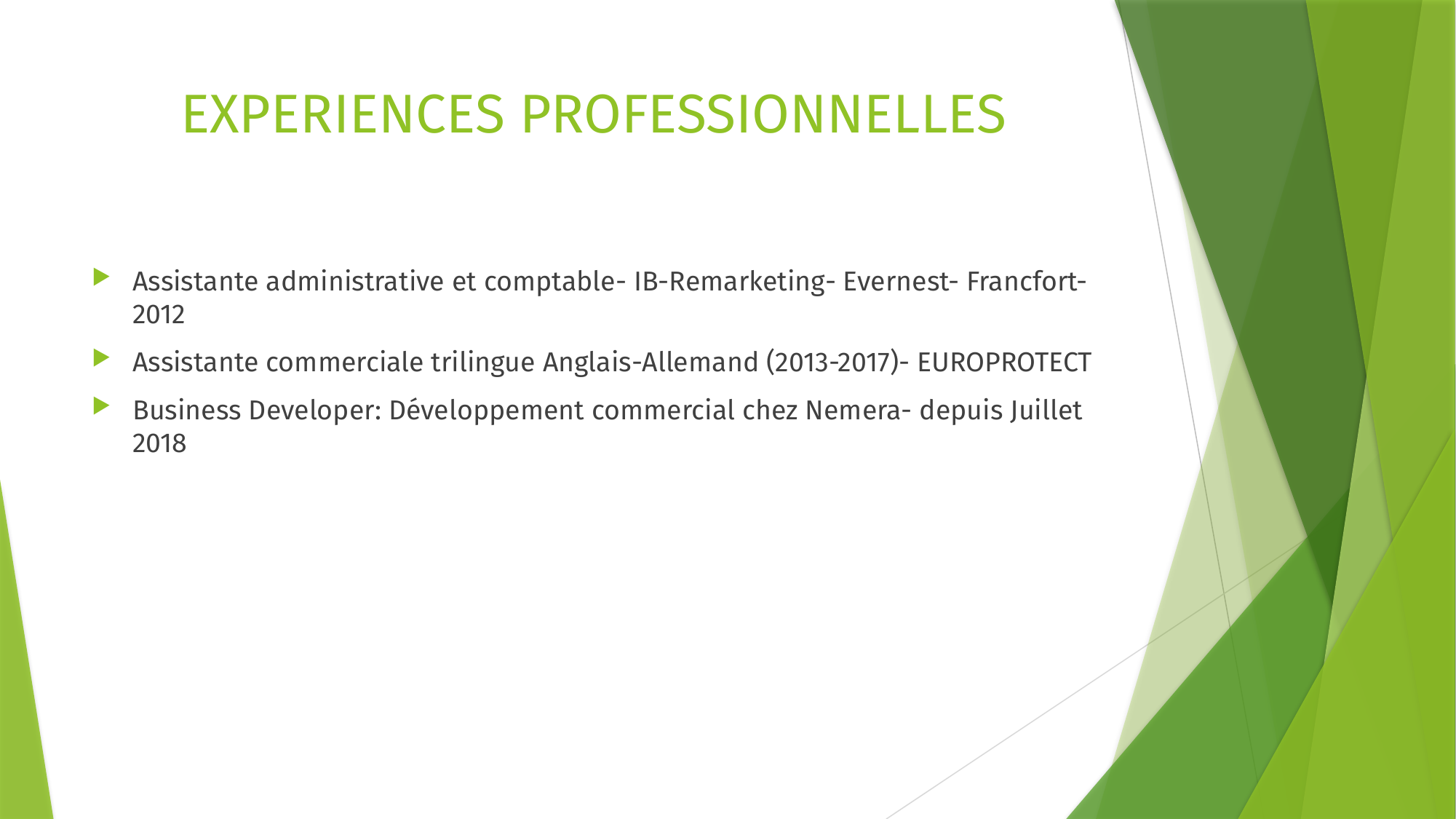

# EXPERIENCES PROFESSIONNELLES
Assistante administrative et comptable- IB-Remarketing- Evernest- Francfort- 2012
Assistante commerciale trilingue Anglais-Allemand (2013-2017)- EUROPROTECT
Business Developer: Développement commercial chez Nemera- depuis Juillet 2018